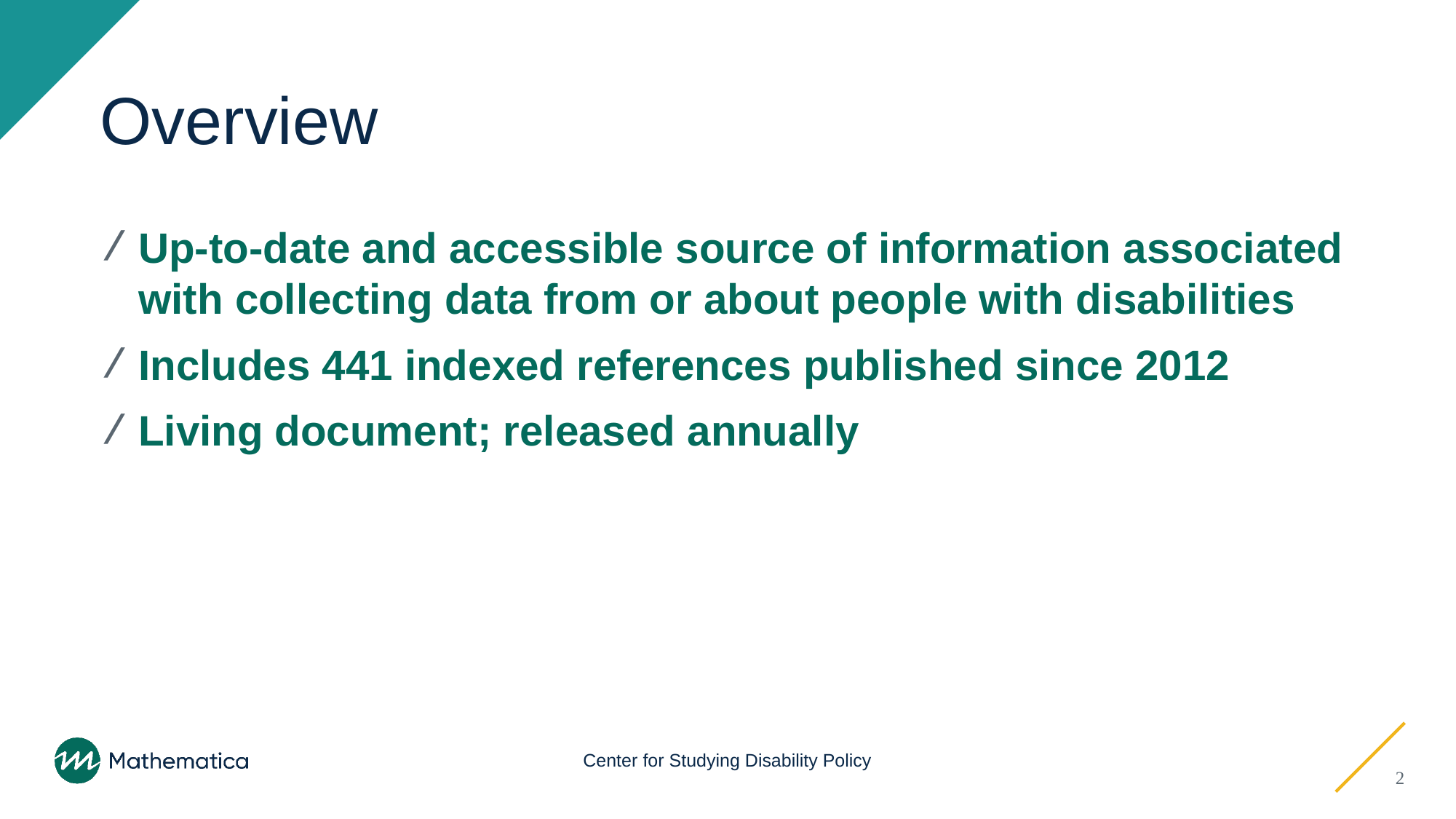

# Overview
Up-to-date and accessible source of information associated with collecting data from or about people with disabilities
Includes 441 indexed references published since 2012
Living document; released annually

2